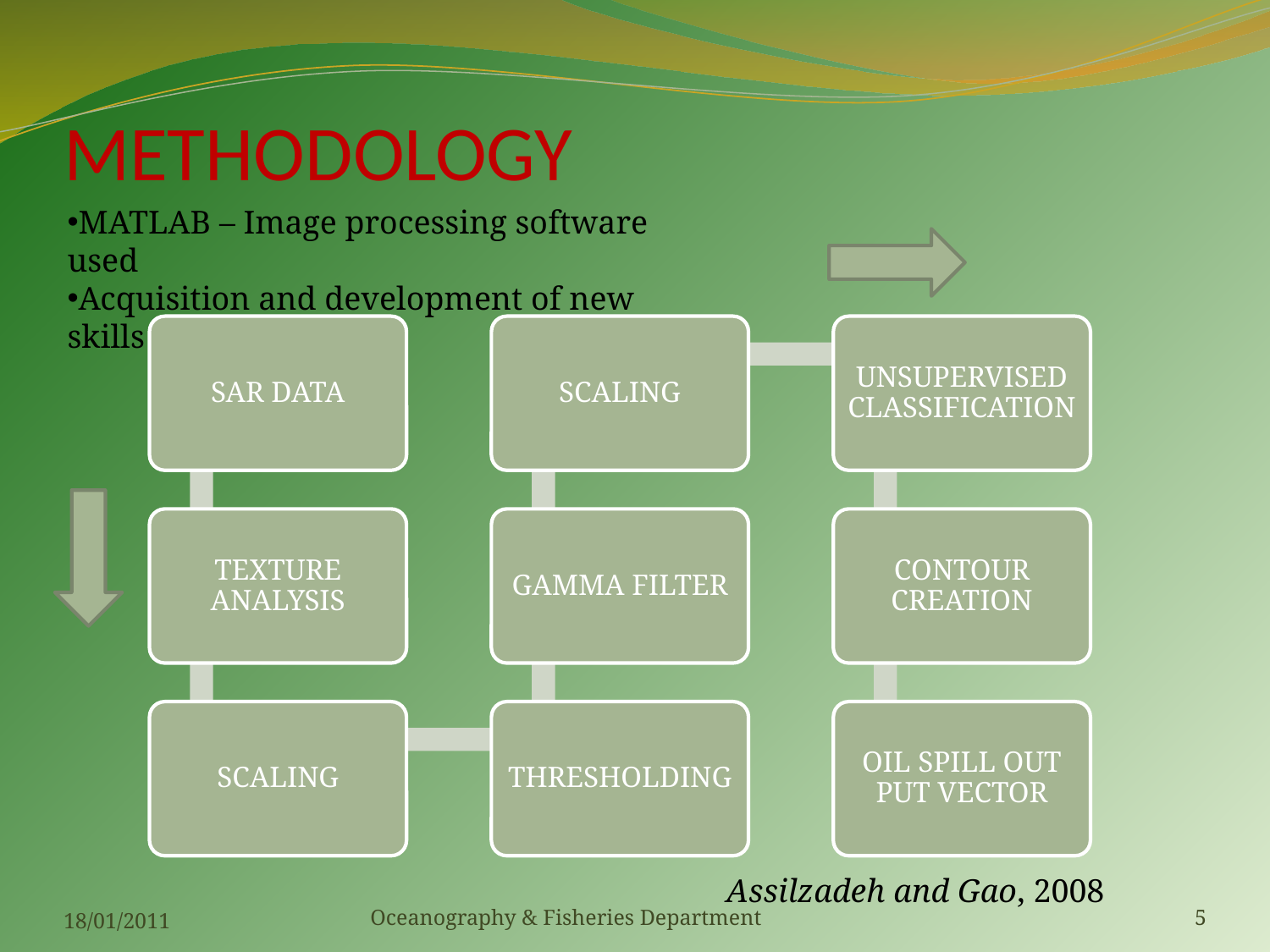

# METHODOLOGY
MATLAB – Image processing software used
Acquisition and development of new skills

SAR DATA
TEXTURE ANALYSIS
SCALING
THRESHOLDING
GAMMA FILTER
SCALING
UNSUPERVISED CLASSIFICATION
CONTOUR CREATION
OIL SPILL OUT PUT VECTOR

Assilzadeh and Gao, 2008
18/01/2011
Oceanography & Fisheries Department
5